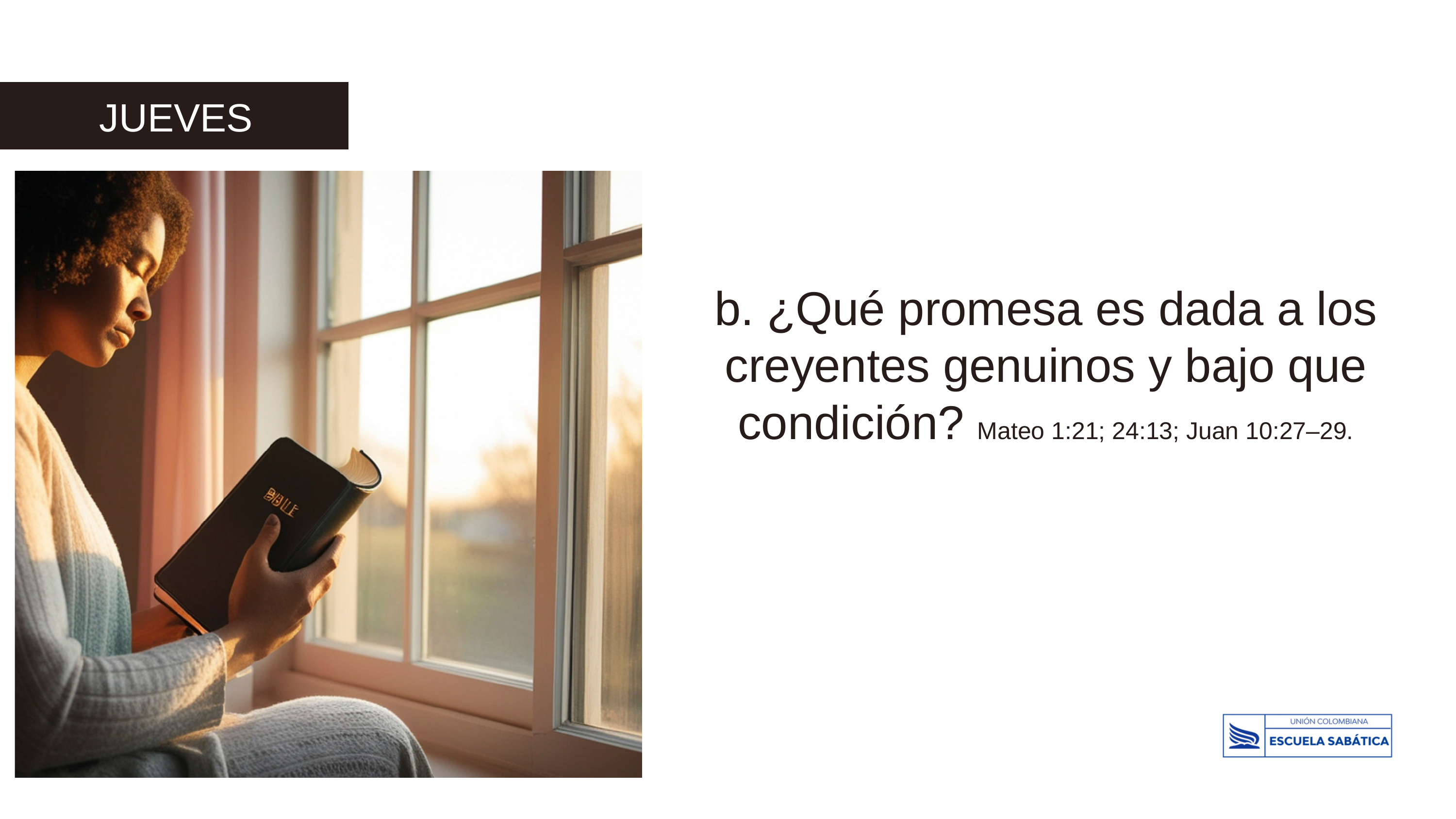

JUEVES

b. ¿Qué promesa es dada a los creyentes genuinos y bajo que condición? Mateo 1:21; 24:13; Juan 10:27–29.